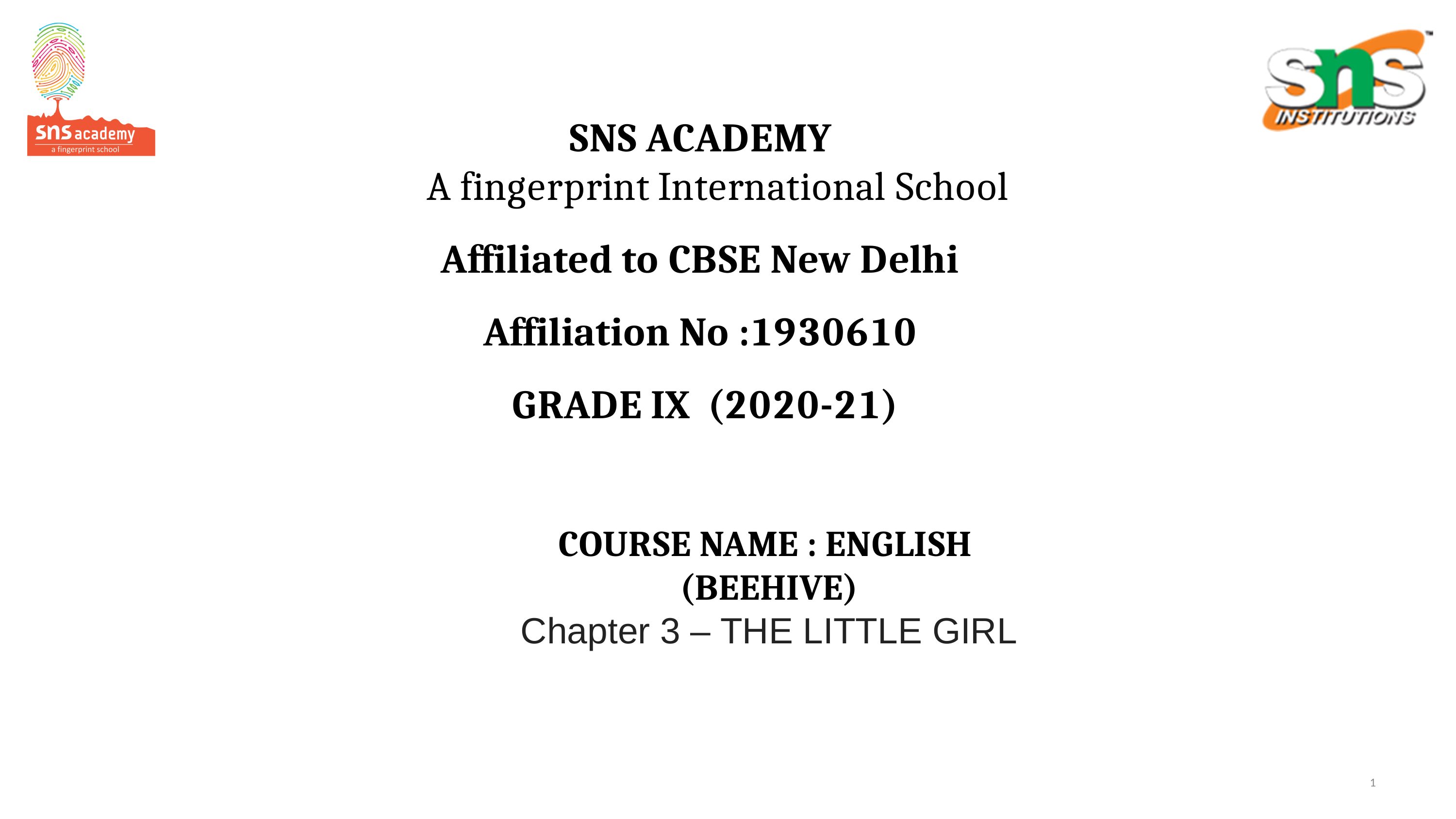

SNS ACADEMY
    A fingerprint International School
Affiliated to CBSE New Delhi
Affiliation No :1930610
 GRADE IX  (2020-21)

COURSE NAME : ENGLISH
(BEEHIVE)
Chapter 3 – THE LITTLE GIRL
1